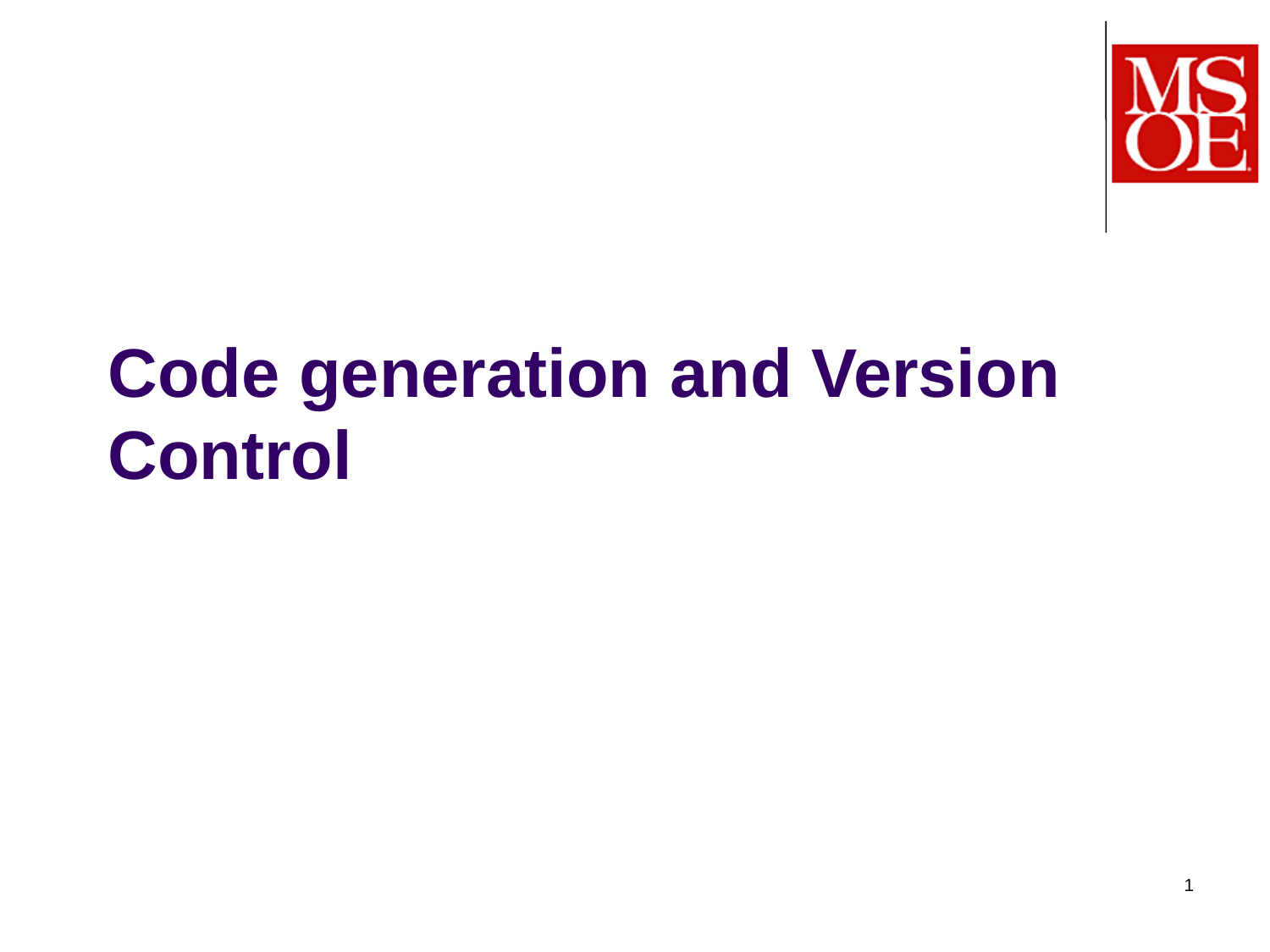

# Code generation and Version Control

1